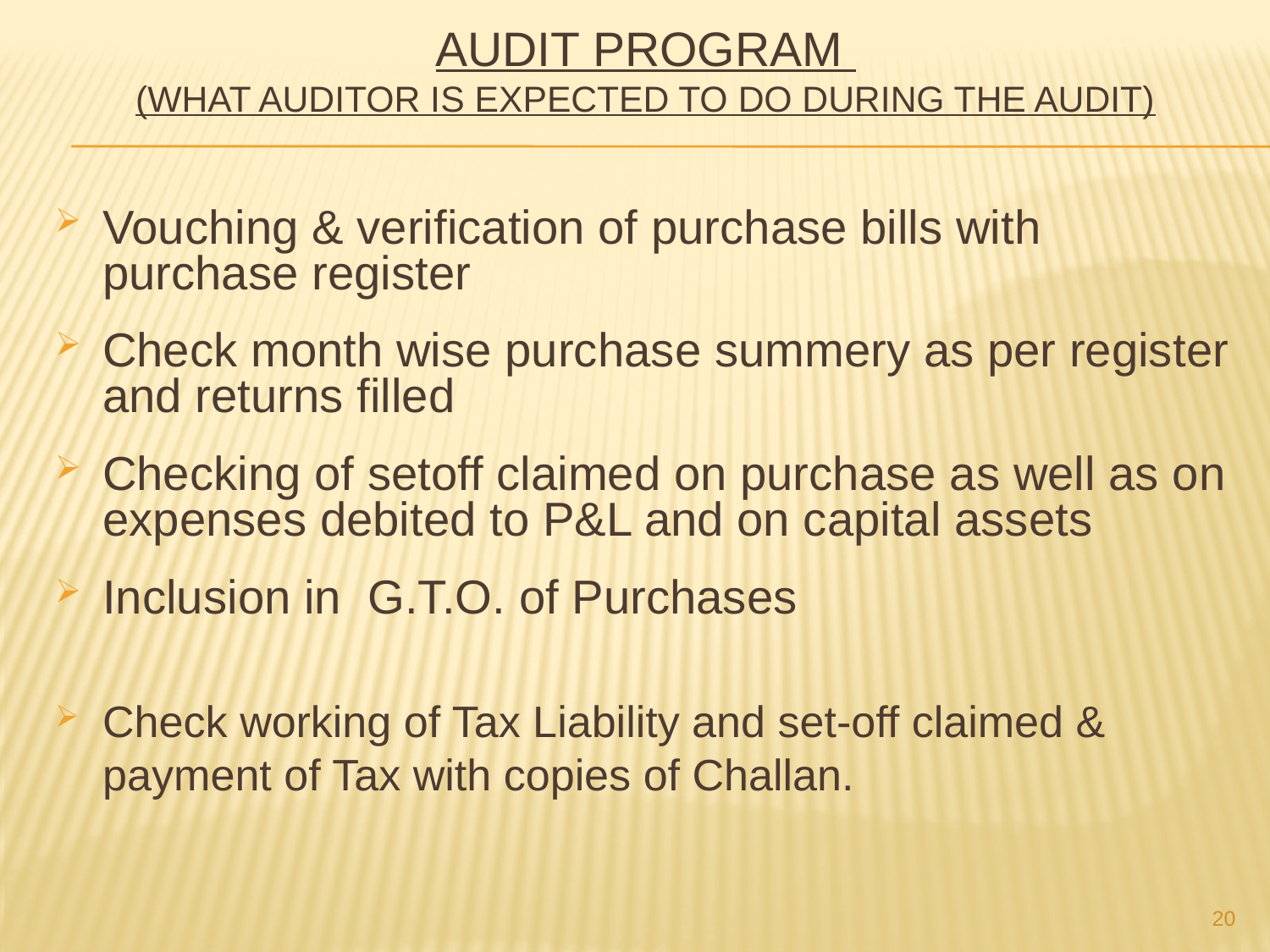

# Audit program (what auditor is expected to do during the audit)
Vouching & verification of purchase bills with purchase register

Check month wise purchase summery as per register and returns filled

Checking of setoff claimed on purchase as well as on expenses debited to P&L and on capital assets

Inclusion in  G.T.O. of Purchases

Check working of Tax Liability and set-off claimed & payment of Tax with copies of Challan.

20